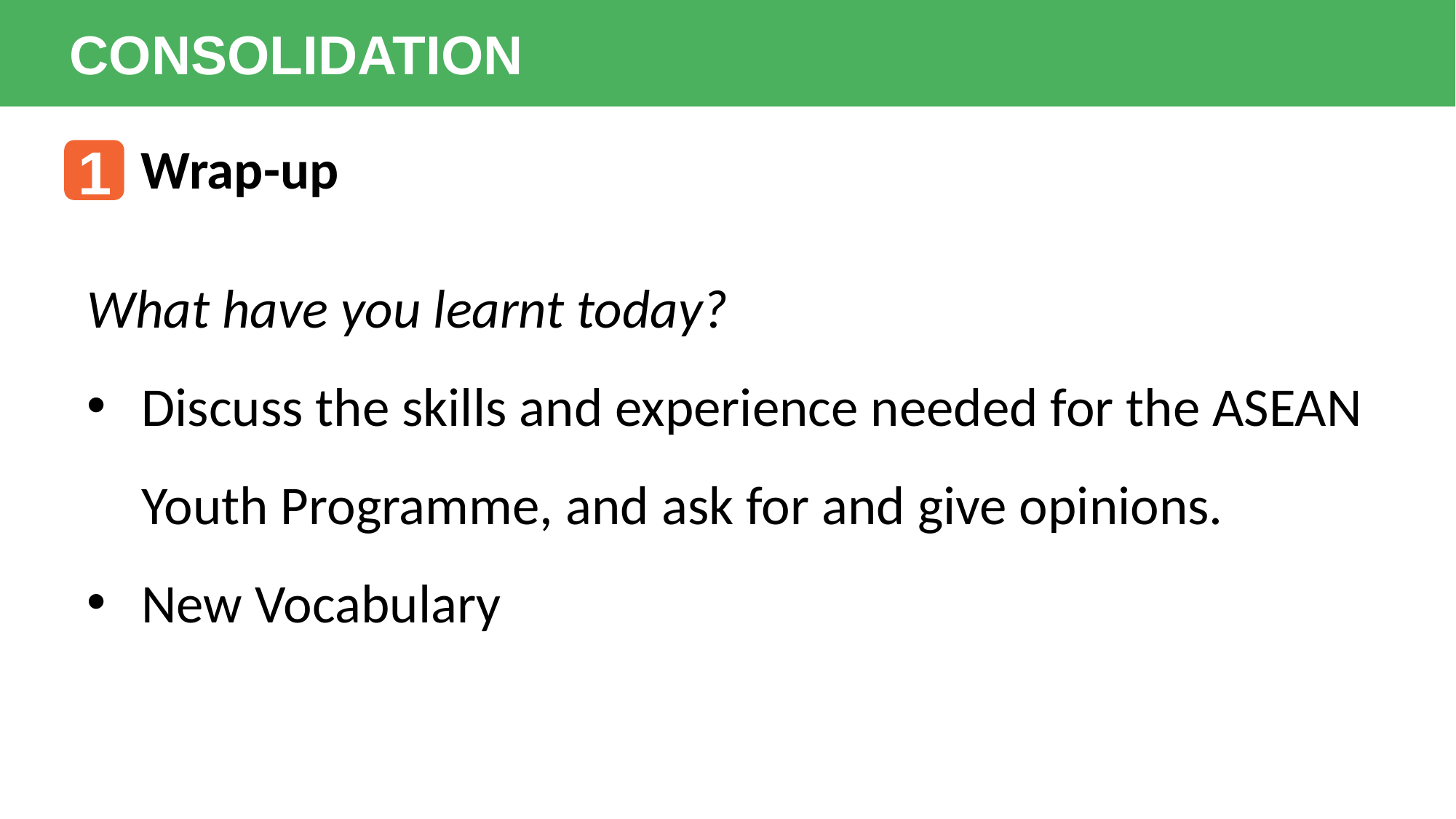

CONSOLIDATION
Wrap-up
1

What have you learnt today?
Discuss the skills and experience needed for the ASEAN Youth Programme, and ask for and give opinions.
New Vocabulary